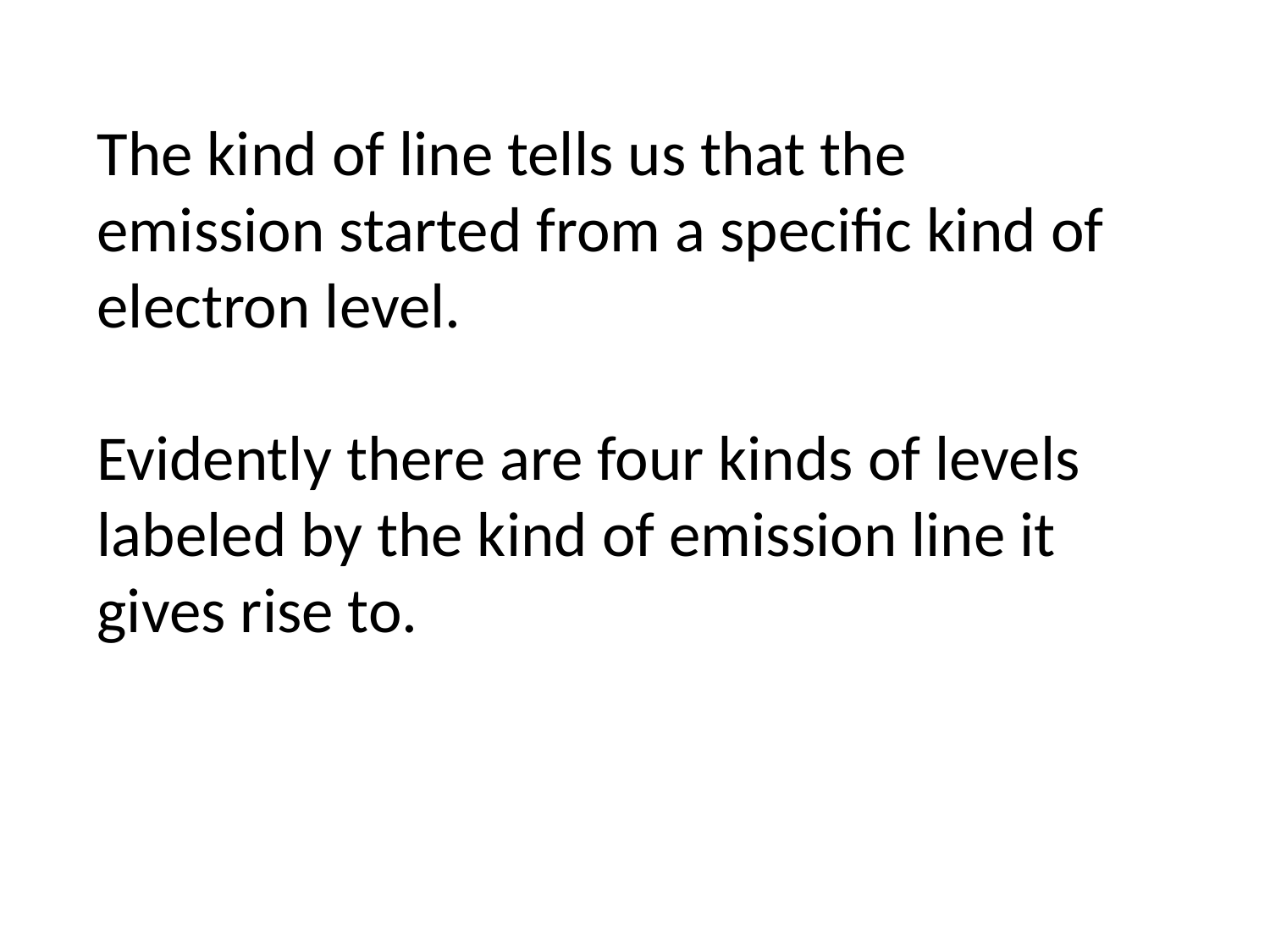

The kind of line tells us that the emission started from a specific kind of electron level.

Evidently there are four kinds of levels
labeled by the kind of emission line it gives rise to.